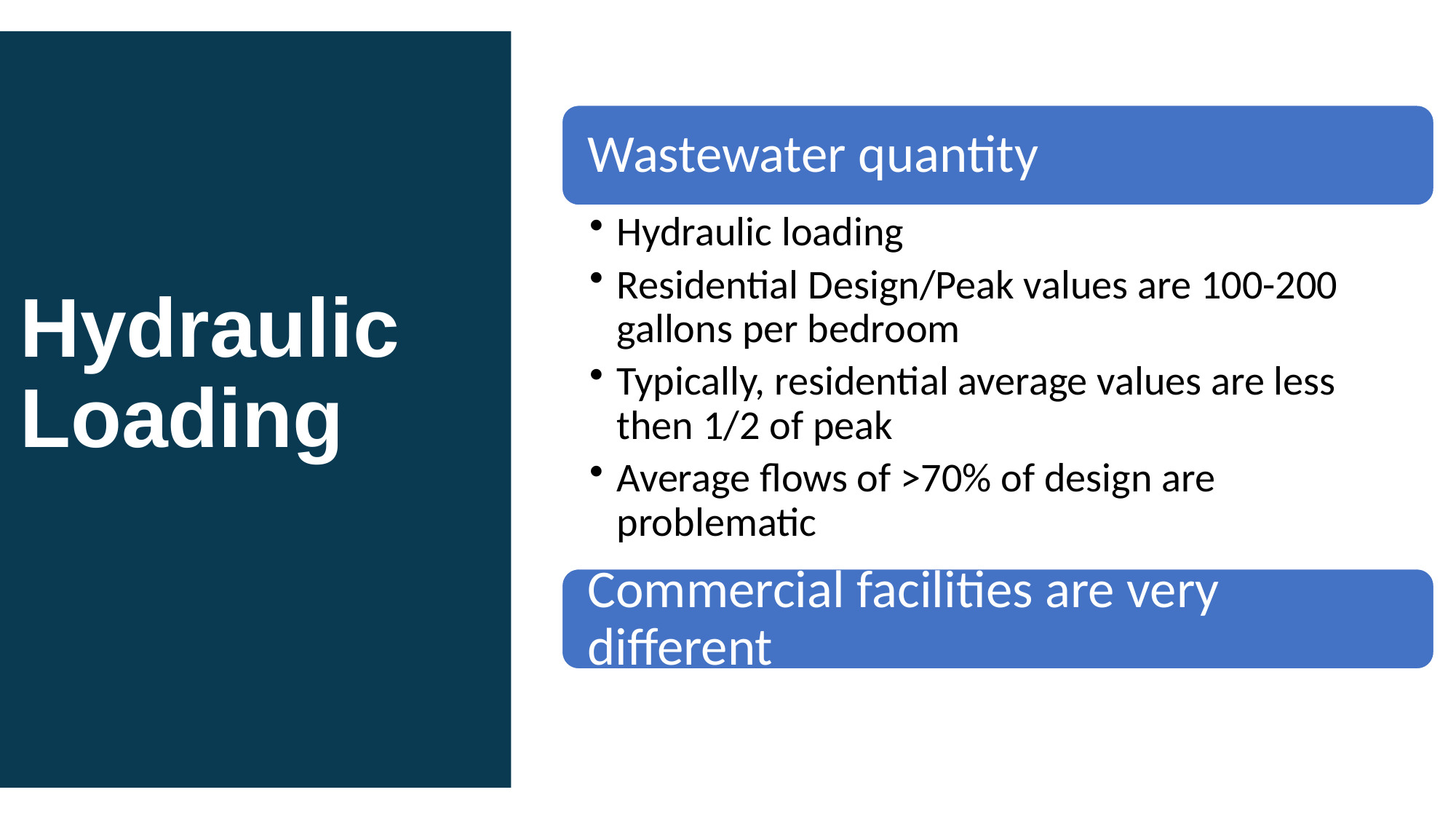

Wastewater quantity
Hydraulic loading
Residential Design/Peak values are 100-200 gallons per bedroom
Typically, residential average values are less then 1/2 of peak
Average flows of >70% of design are problematic
Commercial facilities are very different
# Hydraulic Loading